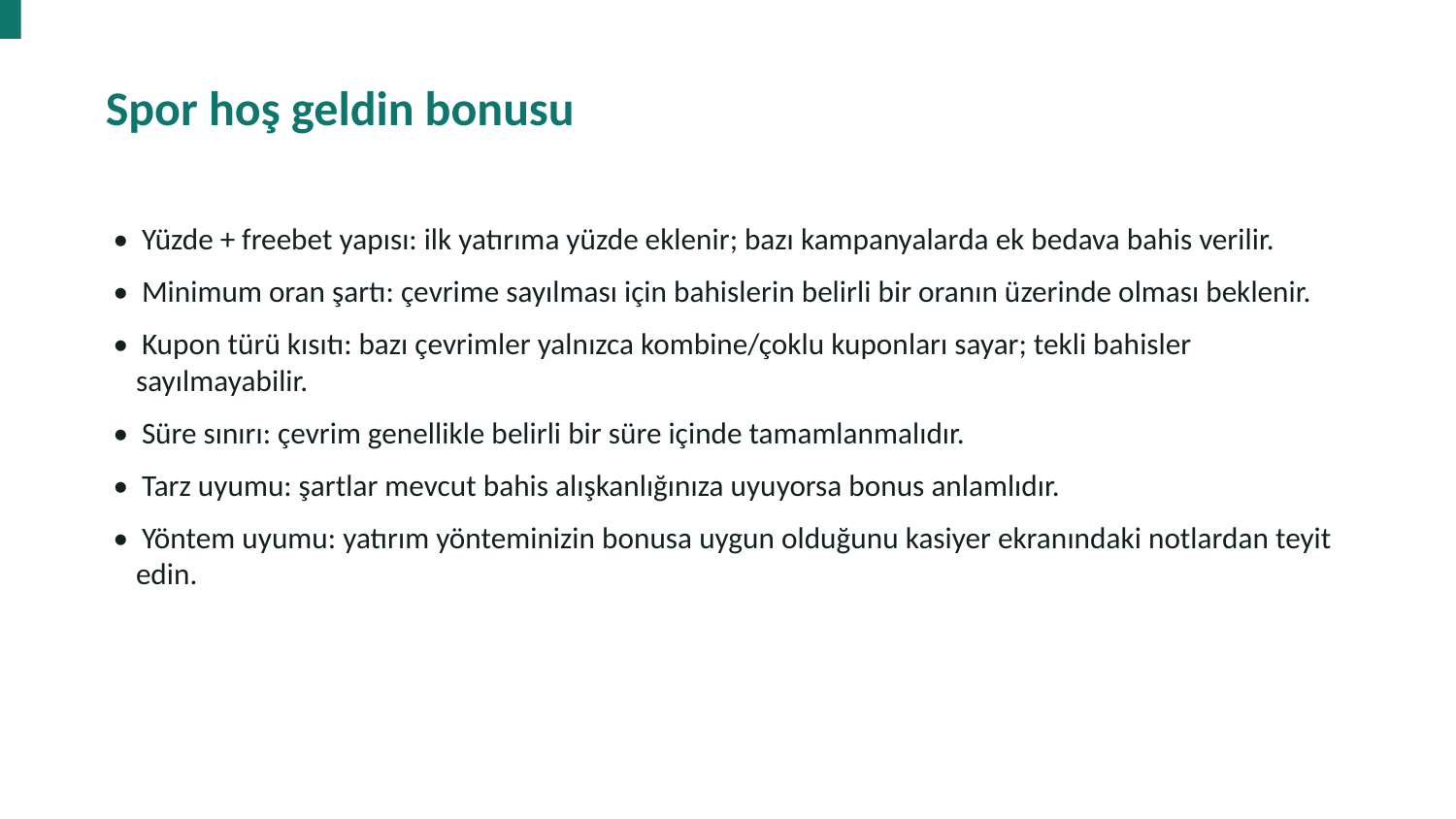

Spor hoş geldin bonusu
•  Yüzde + freebet yapısı: ilk yatırıma yüzde eklenir; bazı kampanyalarda ek bedava bahis verilir.
•  Minimum oran şartı: çevrime sayılması için bahislerin belirli bir oranın üzerinde olması beklenir.
•  Kupon türü kısıtı: bazı çevrimler yalnızca kombine/çoklu kuponları sayar; tekli bahisler sayılmayabilir.
•  Süre sınırı: çevrim genellikle belirli bir süre içinde tamamlanmalıdır.
•  Tarz uyumu: şartlar mevcut bahis alışkanlığınıza uyuyorsa bonus anlamlıdır.
•  Yöntem uyumu: yatırım yönteminizin bonusa uygun olduğunu kasiyer ekranındaki notlardan teyit edin.